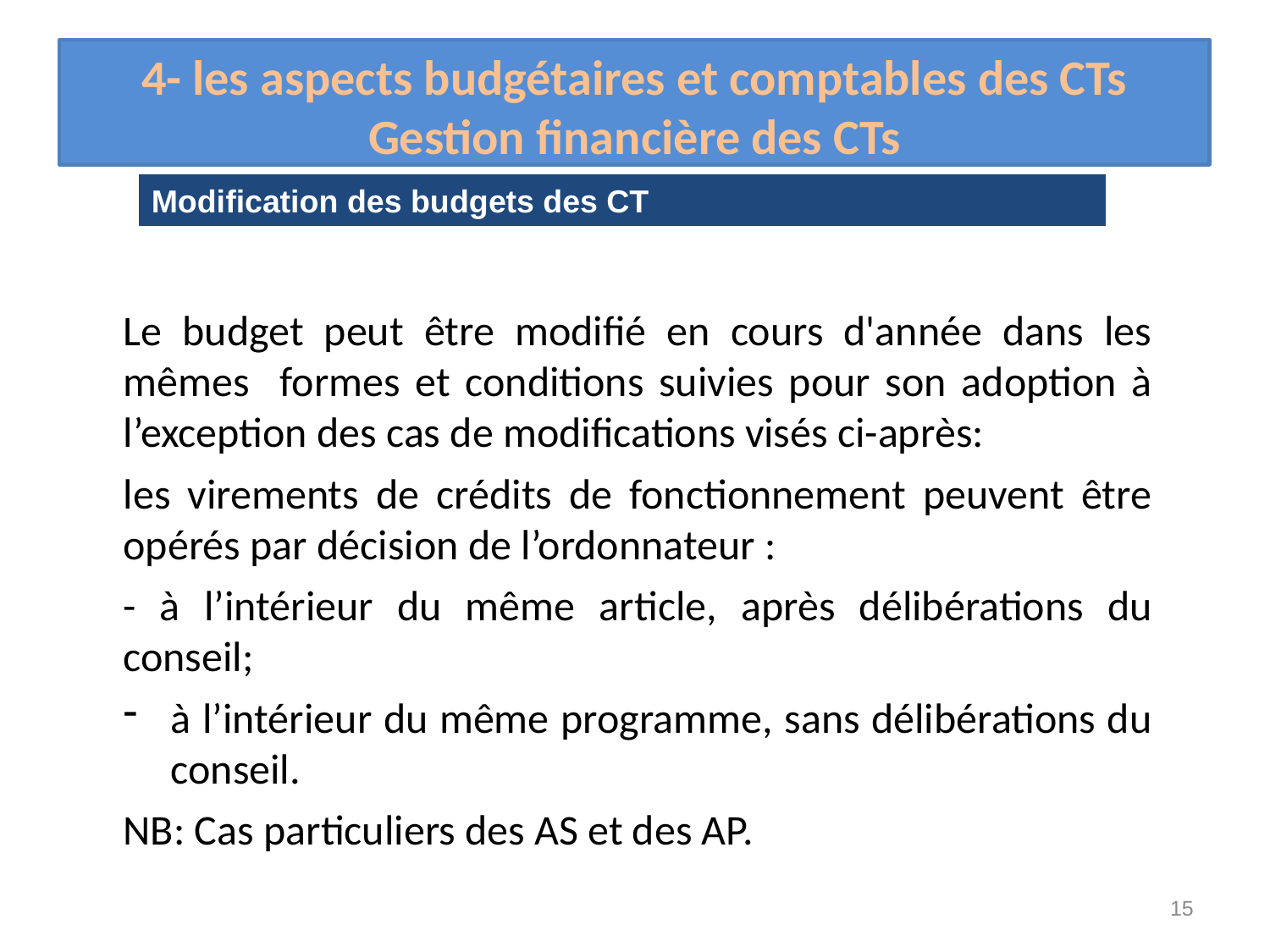

# 4- les aspects budgétaires et comptables des CTs Gestion financière des CTs
Modification des budgets des CT

Le budget peut être modifié en cours d'année dans les mêmes  formes et conditions suivies pour son adoption à l’exception des cas de modifications visés ci-après:
les virements de crédits de fonctionnement peuvent être opérés par décision de l’ordonnateur :
- à l’intérieur du même article, après délibérations du conseil;
à l’intérieur du même programme, sans délibérations du conseil.
NB: Cas particuliers des AS et des AP.
15